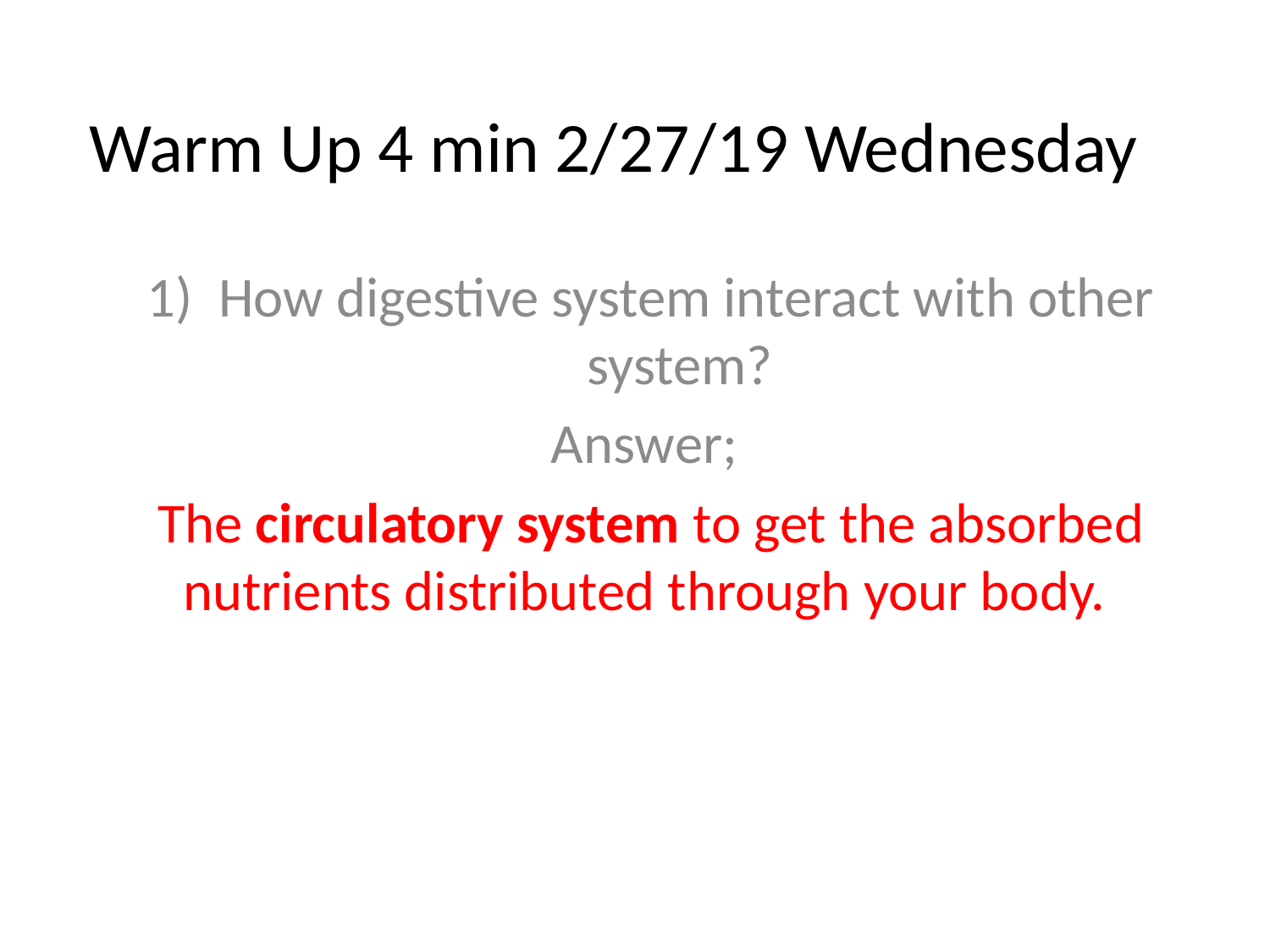

# Warm Up 4 min 2/27/19 Wednesday
How digestive system interact with other system?
Answer;
The circulatory system to get the absorbed nutrients distributed through your body.